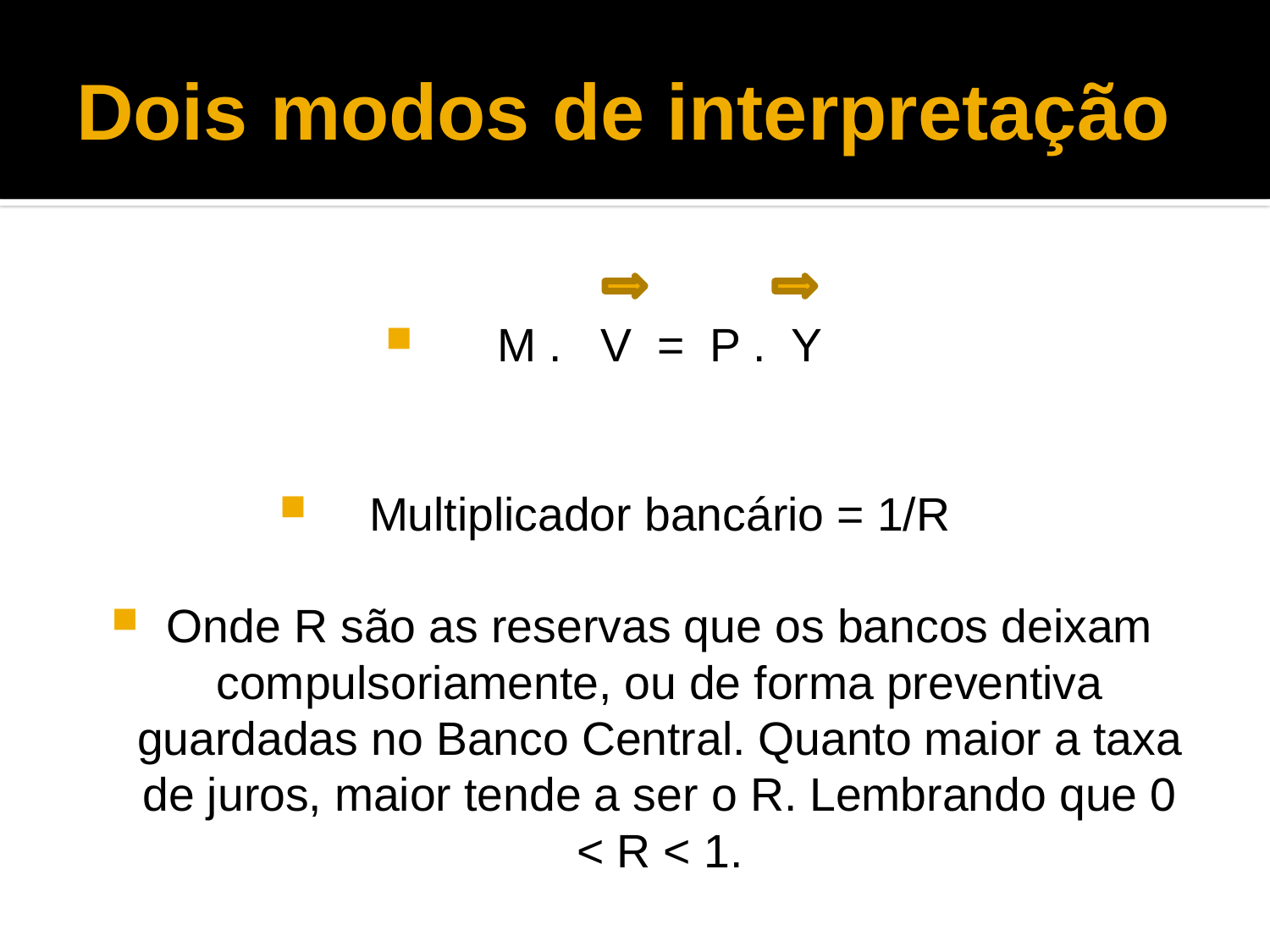

# Dois modos de interpretação

M .   V  =  P .  Y

Multiplicador bancário = 1/R

Onde R são as reservas que os bancos deixam compulsoriamente, ou de forma preventiva guardadas no Banco Central. Quanto maior a taxa de juros, maior tende a ser o R. Lembrando que 0 < R < 1.